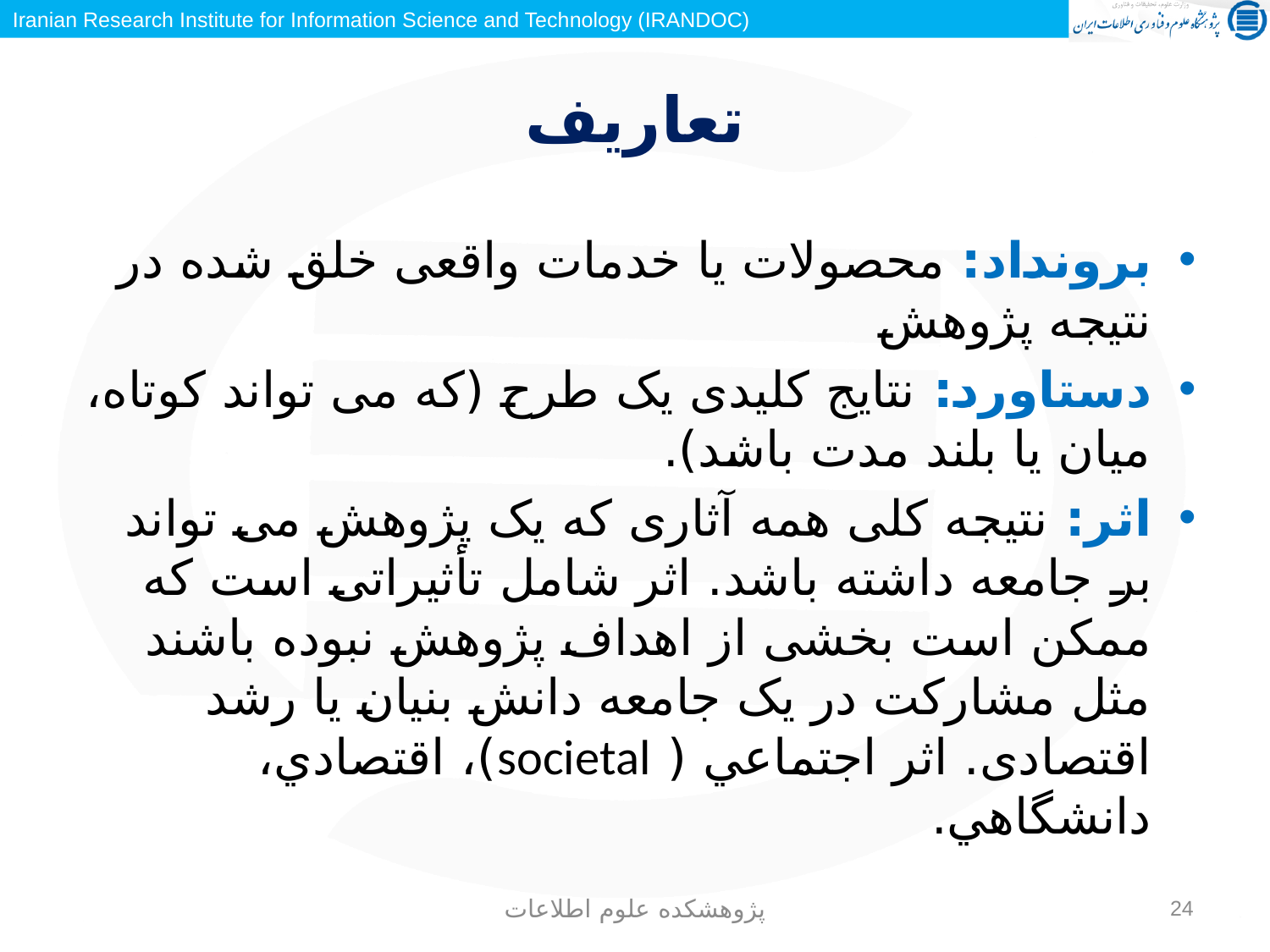

# تعاريف
برونداد: محصولات یا خدمات واقعی خلق شده در نتيجه پژوهش
دستاورد: نتایج کلیدی یک طرح (که می تواند کوتاه، ميان یا بلند مدت باشد).
اثر: نتیجه کلی همه آثاری که یک پژوهش می تواند بر جامعه داشته باشد. اثر شامل تأثیراتی است که ممکن است بخشی از اهداف پژوهش نبوده باشند مثل مشارکت در یک جامعه دانش بنیان یا رشد اقتصادی. اثر اجتماعي ( societal)، اقتصادي، دانشگاهي.
پژوهشکده علوم اطلاعات
24